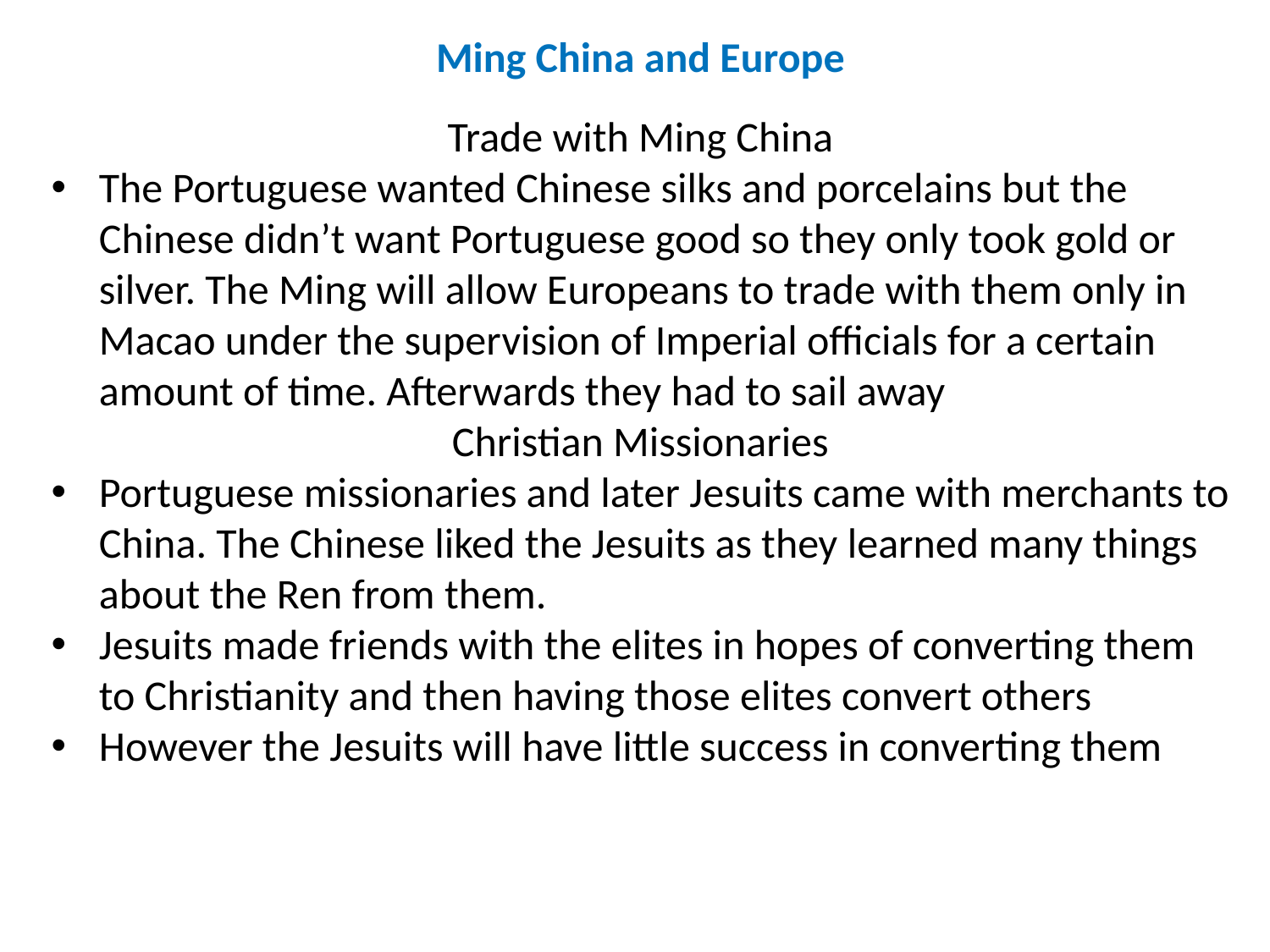

Ming China and Europe
Trade with Ming China
The Portuguese wanted Chinese silks and porcelains but the Chinese didn’t want Portuguese good so they only took gold or silver. The Ming will allow Europeans to trade with them only in Macao under the supervision of Imperial officials for a certain amount of time. Afterwards they had to sail away
Christian Missionaries
Portuguese missionaries and later Jesuits came with merchants to China. The Chinese liked the Jesuits as they learned many things about the Ren from them.
Jesuits made friends with the elites in hopes of converting them to Christianity and then having those elites convert others
However the Jesuits will have little success in converting them